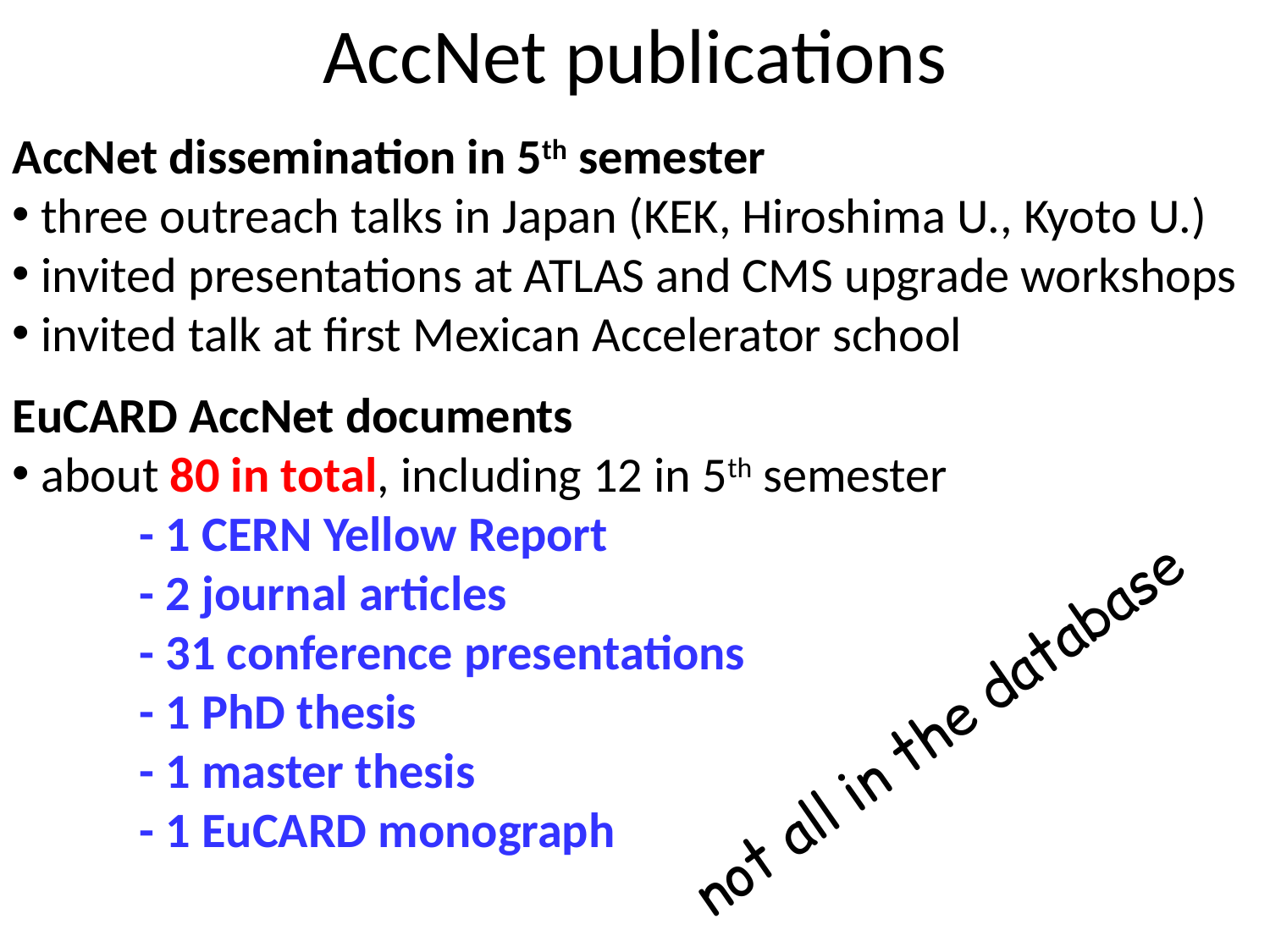

AccNet publications

AccNet dissemination in 5th semester
 three outreach talks in Japan (KEK, Hiroshima U., Kyoto U.)
 invited presentations at ATLAS and CMS upgrade workshops
 invited talk at first Mexican Accelerator school

EuCARD AccNet documents
 about 80 in total, including 12 in 5th semester
	- 1 CERN Yellow Report
	- 2 journal articles
	- 31 conference presentations
	- 1 PhD thesis
	- 1 master thesis
	- 1 EuCARD monograph

not all in the database